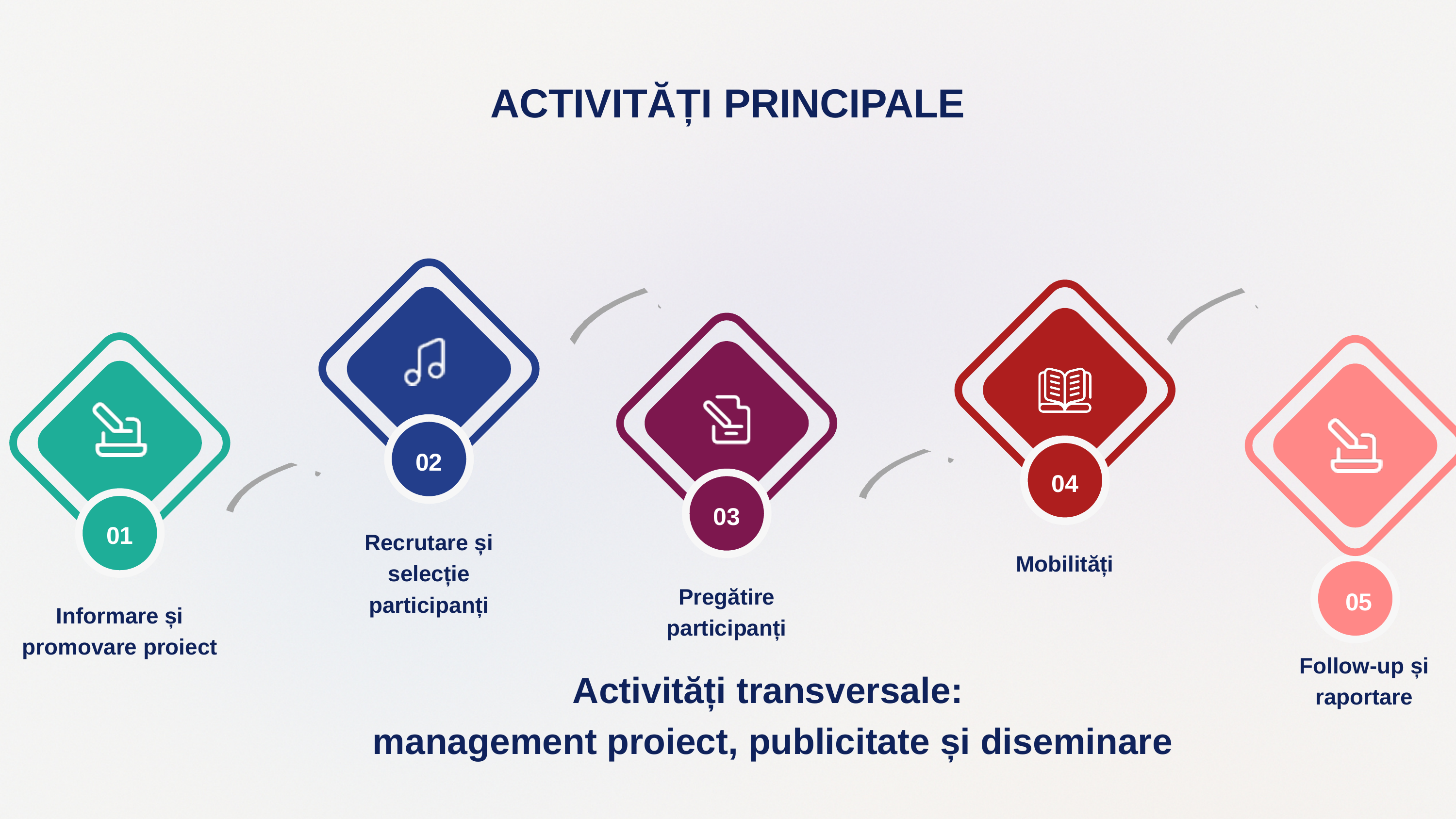

ACTIVITĂȚI PRINCIPALE

02
Recrutare și selecție participanți

04
Mobilități

03
Pregătire participanți

05
Follow-up și raportare

01
Informare și promovare proiect
Activități transversale:
management proiect, publicitate și diseminare